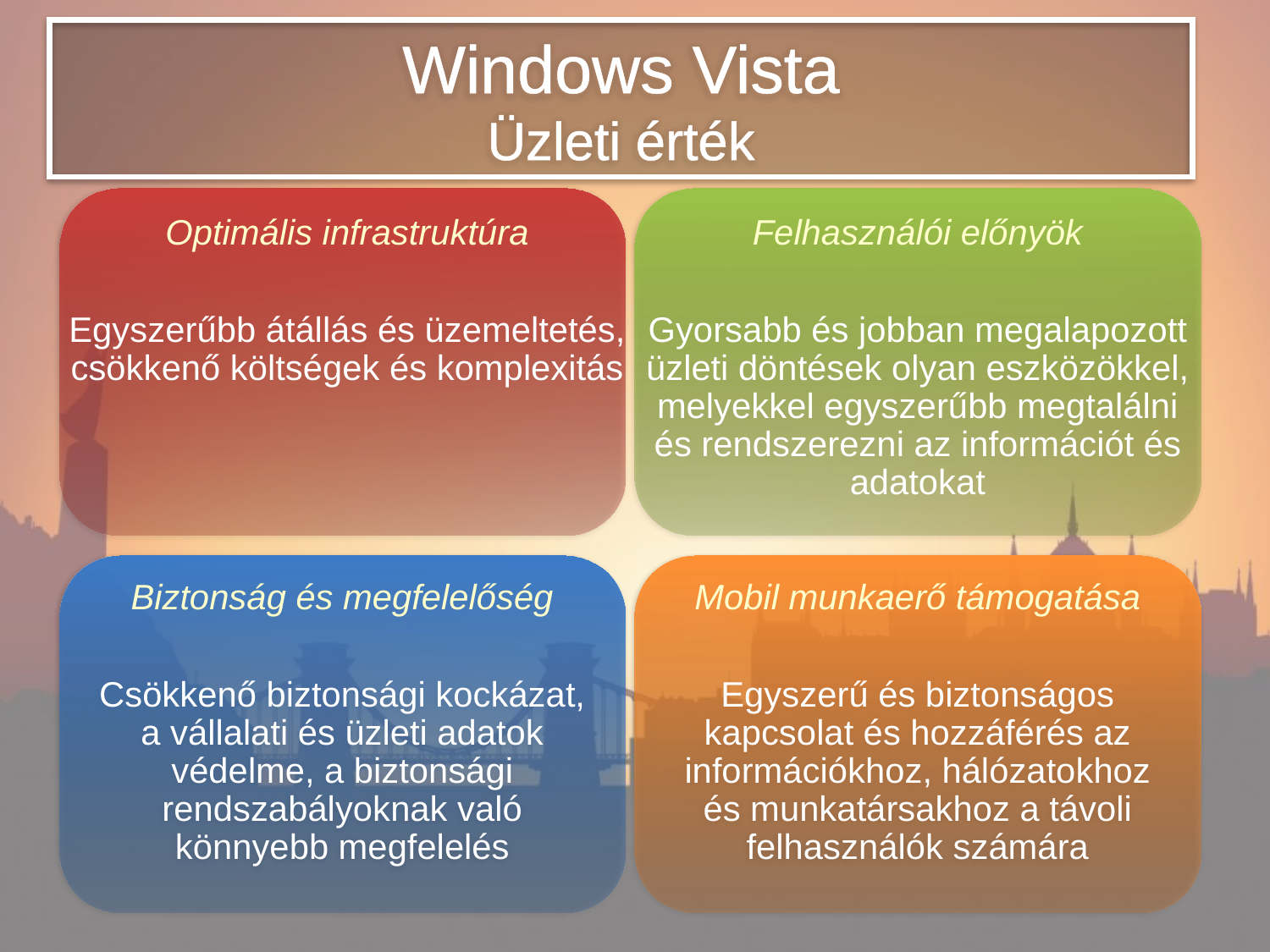

Windows Vista
Üzleti érték

Optimális infrastruktúra

Egyszerűbb átállás és üzemeltetés, csökkenő költségek és komplexitás
Felhasználói előnyök

Gyorsabb és jobban megalapozott üzleti döntések olyan eszközökkel, melyekkel egyszerűbb megtalálni és rendszerezni az információt és adatokat
Biztonság és megfelelőség

Csökkenő biztonsági kockázat, a vállalati és üzleti adatok védelme, a biztonsági rendszabályoknak való könnyebb megfelelés

Mobil munkaerő támogatása

Egyszerű és biztonságos kapcsolat és hozzáférés az információkhoz, hálózatokhoz és munkatársakhoz a távoli felhasználók számára